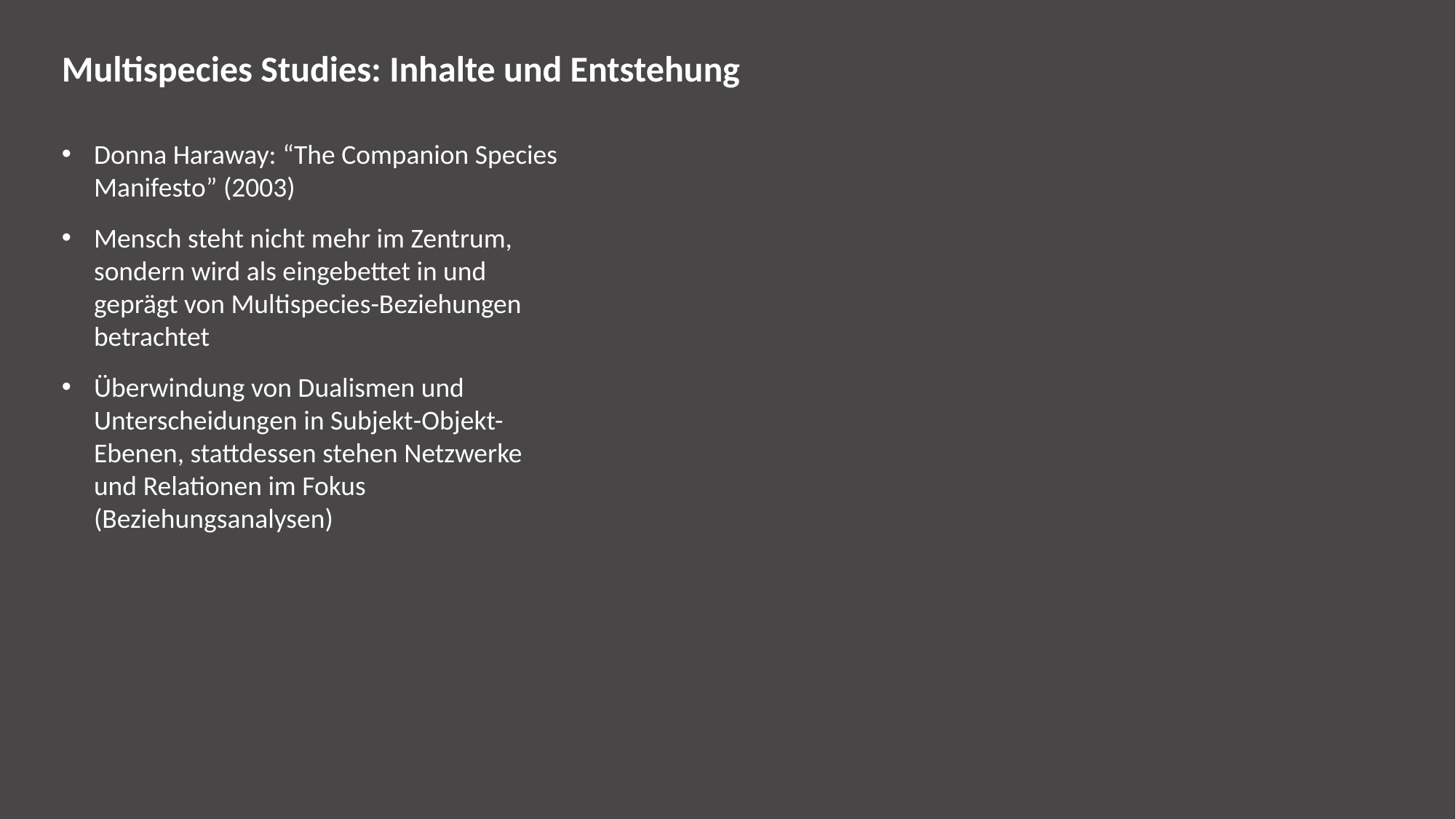

# Multispecies Studies: Inhalte und Entstehung 2
Multispecies Studies: Inhalte und Entstehung
Donna Haraway: “The Companion Species Manifesto” (2003)
Mensch steht nicht mehr im Zentrum, sondern wird als eingebettet in und geprägt von Multispecies-Beziehungen betrachtet
Überwindung von Dualismen und Unterscheidungen in Subjekt-Objekt-Ebenen, stattdessen stehen Netzwerke und Relationen im Fokus (Beziehungsanalysen)